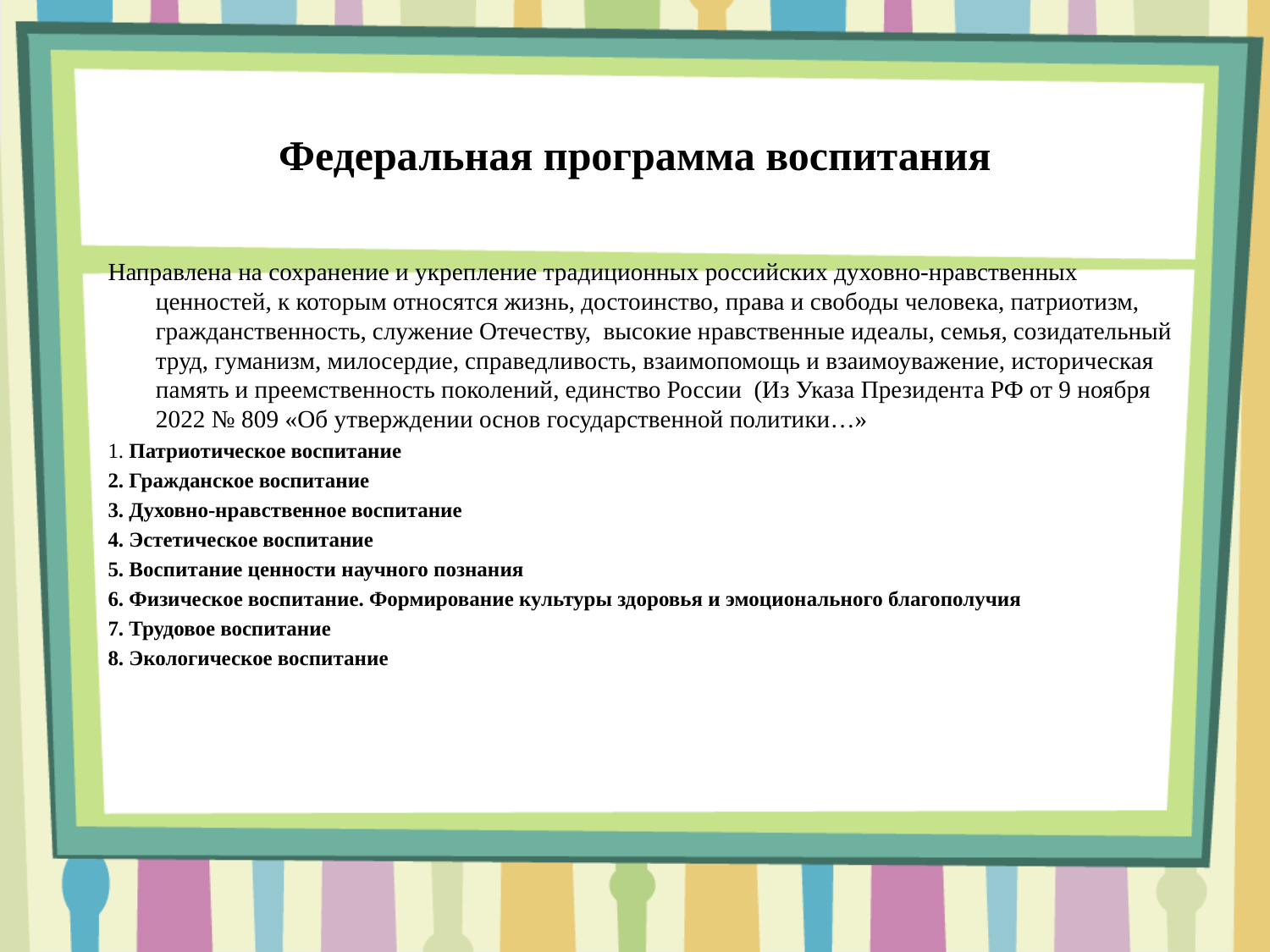

# Федеральная программа воспитания

Направлена на сохранение и укрепление традиционных российских духовно-нравственных ценностей, к которым относятся жизнь, достоинство, права и свободы человека, патриотизм, гражданственность, служение Отечеству,  высокие нравственные идеалы, семья, созидательный труд, гуманизм, милосердие, справедливость, взаимопомощь и взаимоуважение, историческая память и преемственность поколений, единство России  (Из Указа Президента РФ от 9 ноября 2022 № 809 «Об утверждении основ государственной политики…»
1. Патриотическое воспитание
2. Гражданское воспитание
3. Духовно-нравственное воспитание
4. Эстетическое воспитание
5. Воспитание ценности научного познания
6. Физическое воспитание. Формирование культуры здоровья и эмоционального благополучия
7. Трудовое воспитание
8. Экологическое воспитание